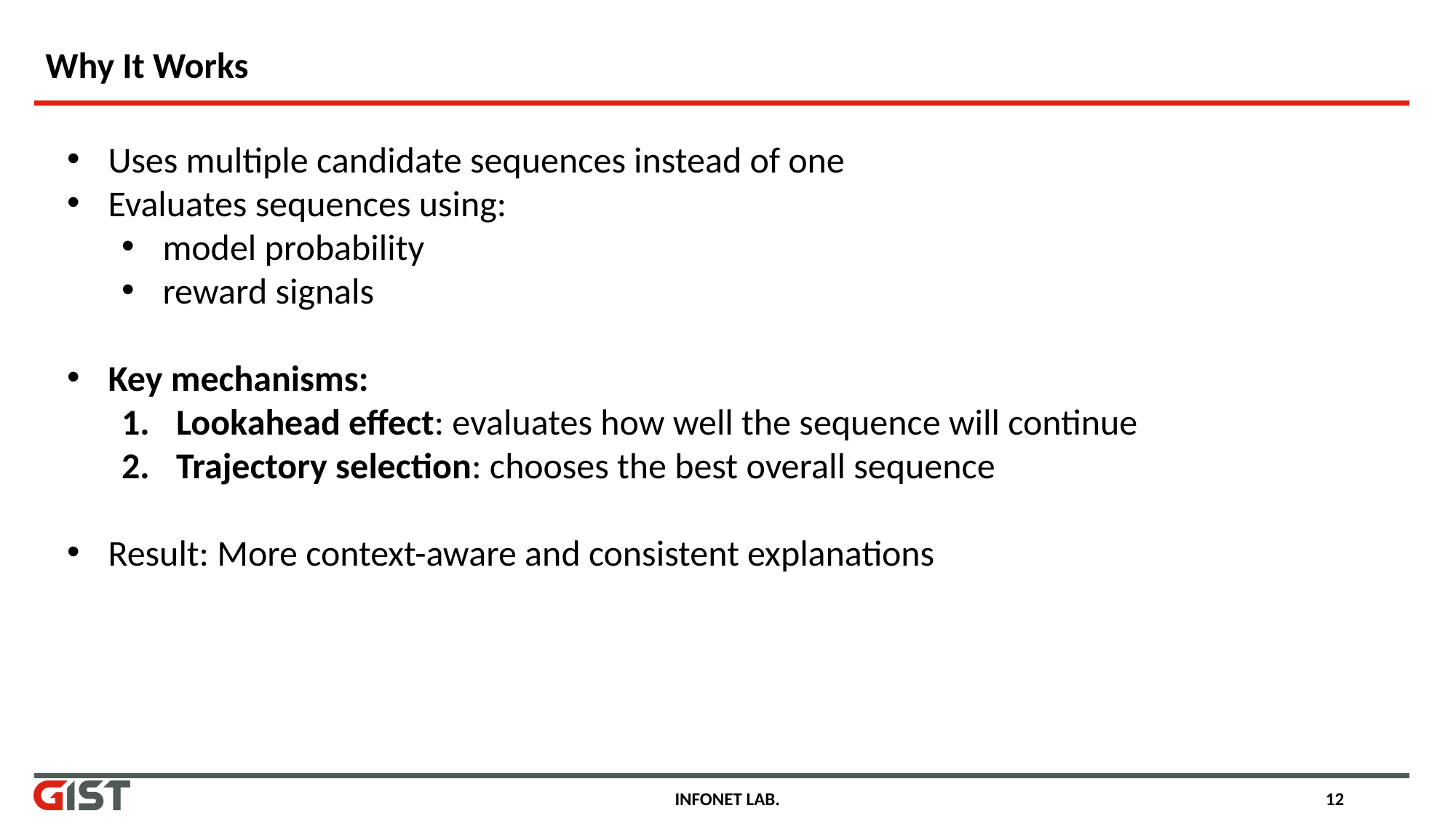

# Why It Works
Uses multiple candidate sequences instead of one
Evaluates sequences using:
model probability
reward signals

Key mechanisms:
Lookahead effect: evaluates how well the sequence will continue
Trajectory selection: chooses the best overall sequence

Result: More context-aware and consistent explanations
INFONET LAB.
12